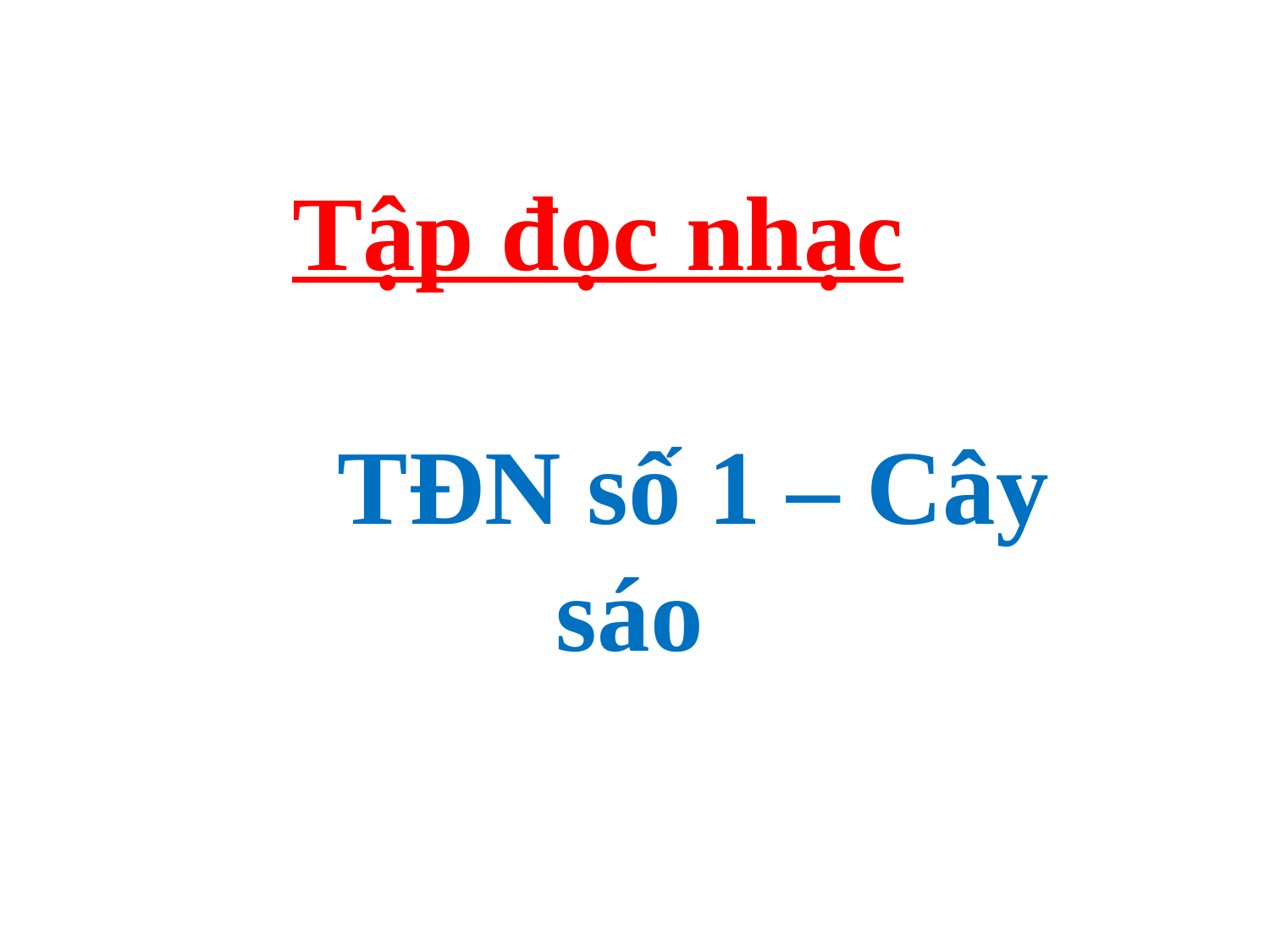

Tập đọc nhạc

		TĐN số 1 – Cây sáo